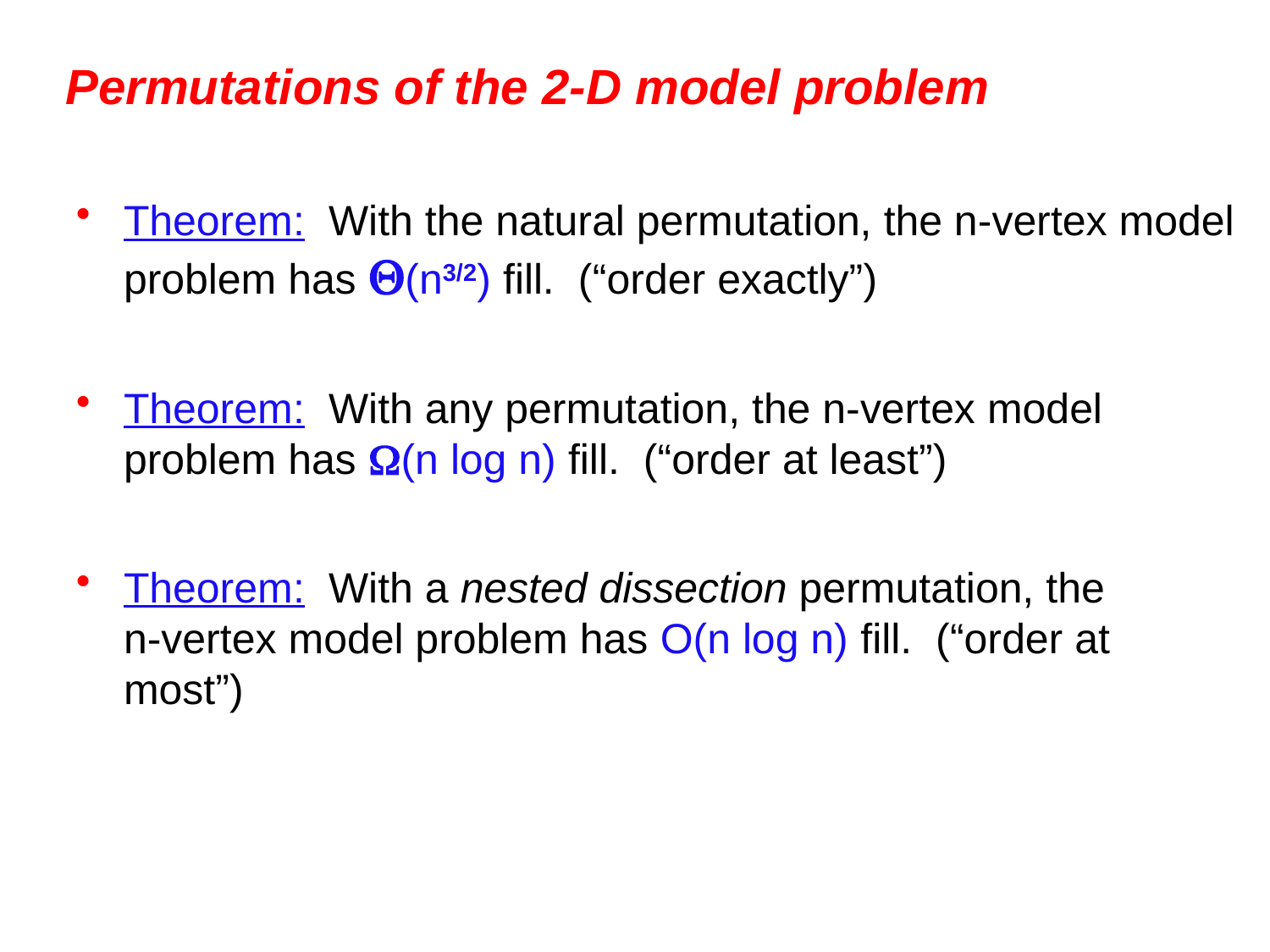

# Permutations of the 2-D model problem

Theorem:  With the natural permutation, the n-vertex model problem has Θ(n3/2) fill.  (“order exactly”)

Theorem:  With any permutation, the n-vertex model problem has Ω(n log n) fill.  (“order at least”)

Theorem:  With a nested dissection permutation, the
n-vertex model problem has O(n log n) fill.  (“order at most”)